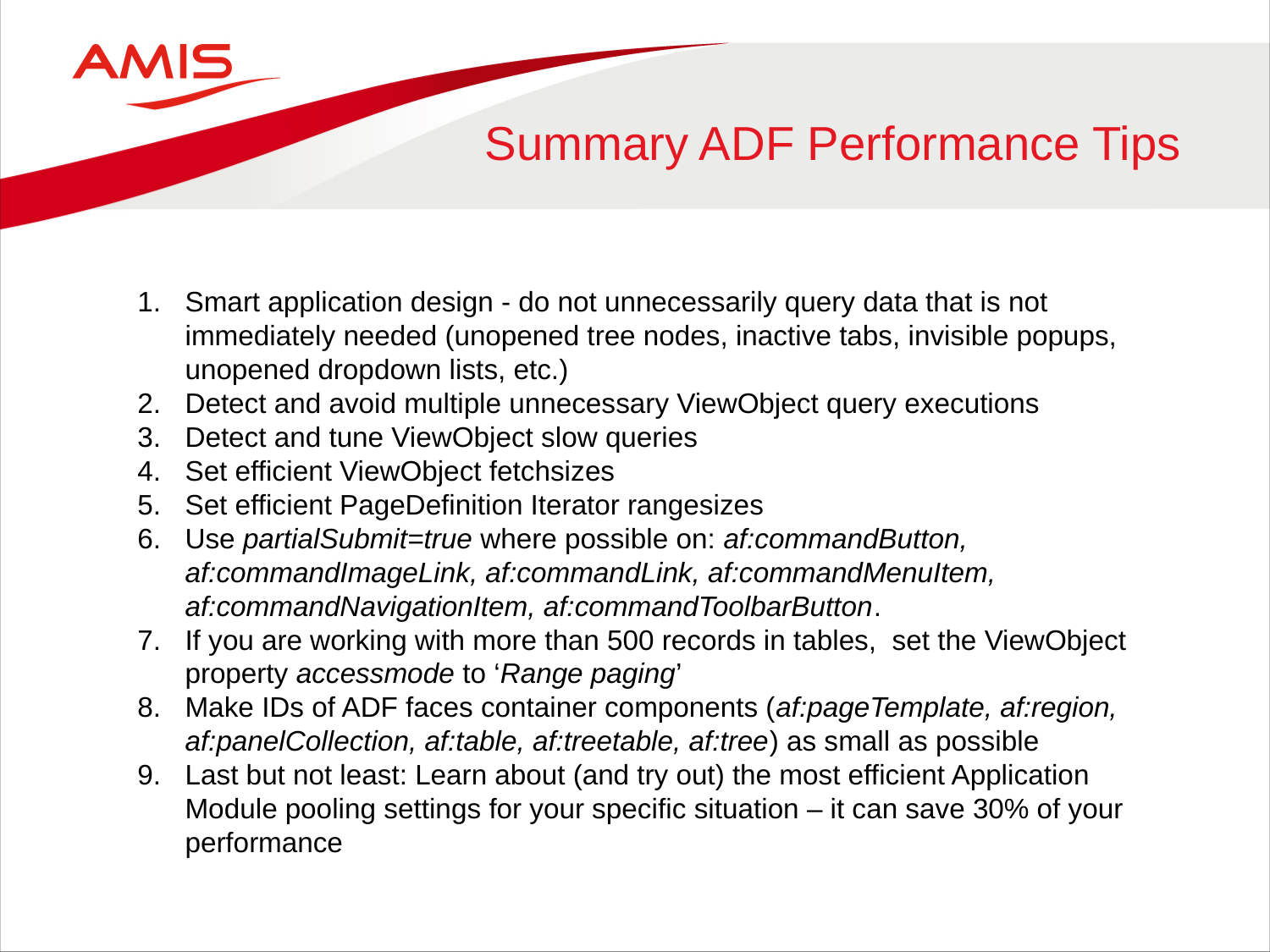

# Summary ADF Performance Tips
Smart application design - do not unnecessarily query data that is not immediately needed (unopened tree nodes, inactive tabs, invisible popups, unopened dropdown lists, etc.)
Detect and avoid multiple unnecessary ViewObject query executions
Detect and tune ViewObject slow queries
Set efficient ViewObject fetchsizes
Set efficient PageDefinition Iterator rangesizes
Use partialSubmit=true where possible on: af:commandButton, af:commandImageLink, af:commandLink, af:commandMenuItem, af:commandNavigationItem, af:commandToolbarButton.
If you are working with more than 500 records in tables,  set the ViewObject property accessmode to ‘Range paging’
Make IDs of ADF faces container components (af:pageTemplate, af:region, af:panelCollection, af:table, af:treetable, af:tree) as small as possible
Last but not least: Learn about (and try out) the most efficient Application Module pooling settings for your specific situation – it can save 30% of your performance